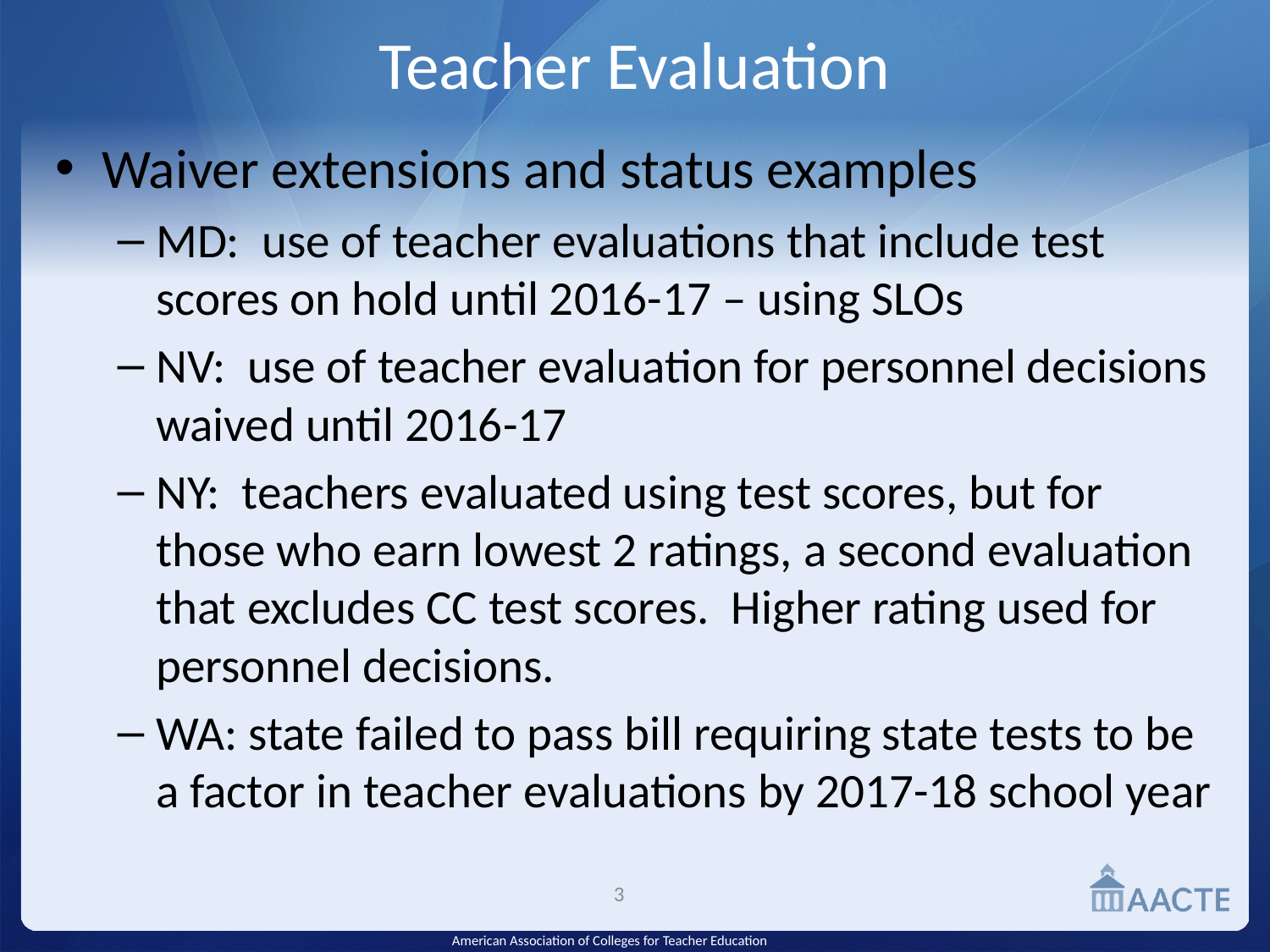

# Teacher Evaluation
Waiver extensions and status examples
MD:  use of teacher evaluations that include test scores on hold until 2016-17 – using SLOs
NV:  use of teacher evaluation for personnel decisions waived until 2016-17
NY:  teachers evaluated using test scores, but for those who earn lowest 2 ratings, a second evaluation that excludes CC test scores.  Higher rating used for personnel decisions.
WA: state failed to pass bill requiring state tests to be a factor in teacher evaluations by 2017-18 school year

3